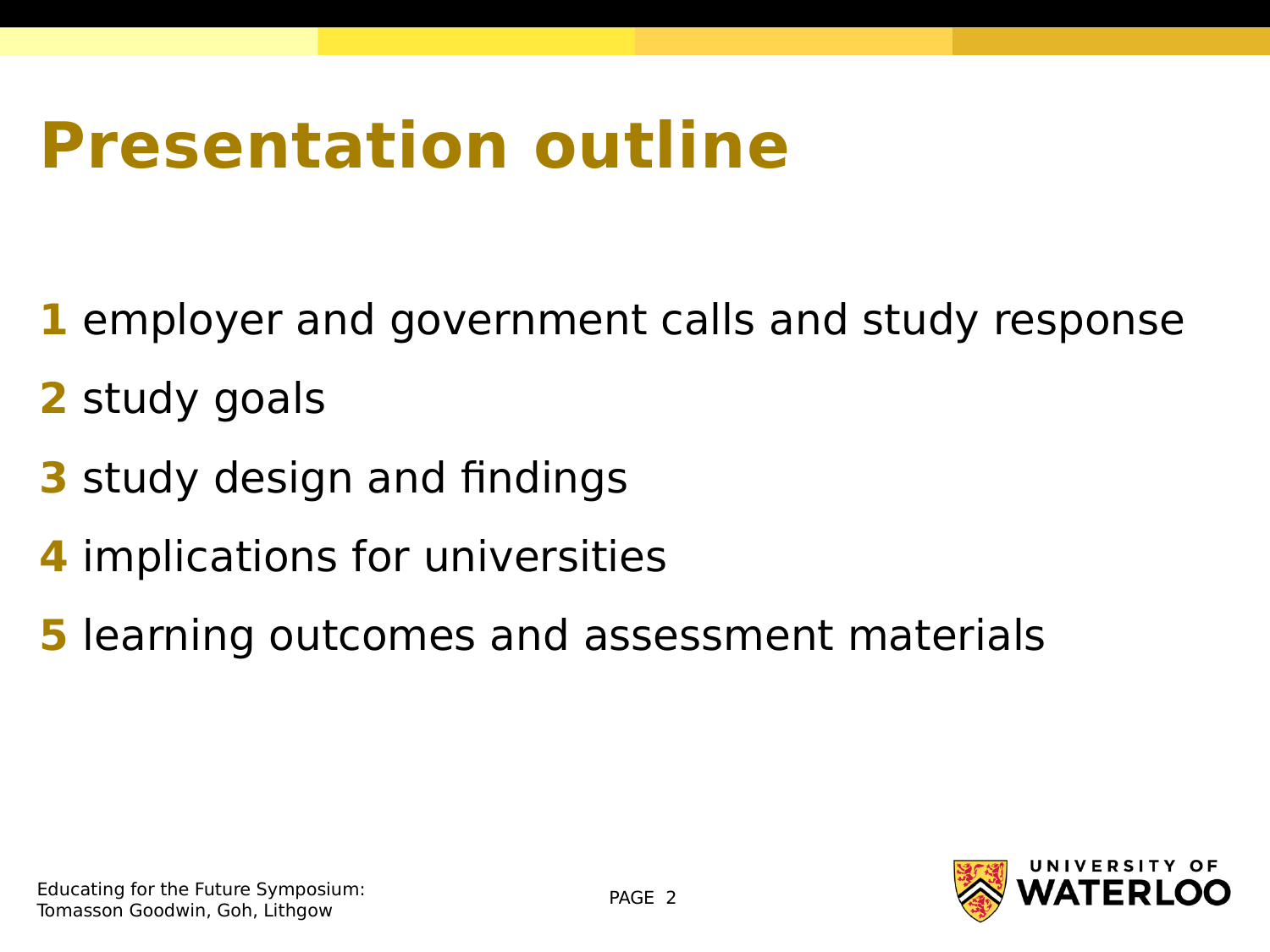

# Presentation outline

1 employer and government calls and study response
2 study goals
3 study design and findings
4 implications for universities
5 learning outcomes and assessment materials

PAGE  2
Educating for the Future Symposium:
Tomasson Goodwin, Goh, Lithgow